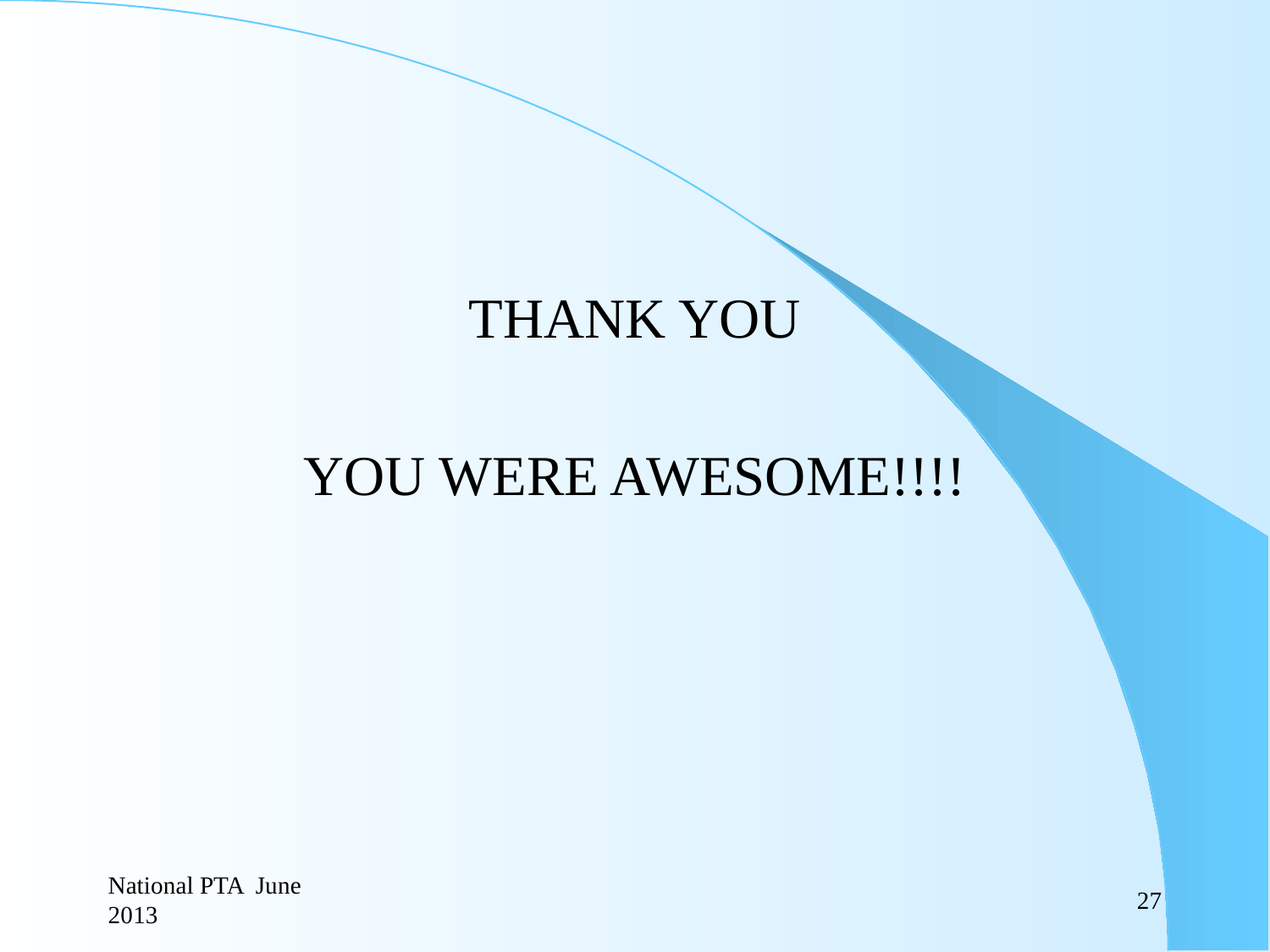

THANK YOU

YOU WERE AWESOME!!!!
National PTA  June 2013
27